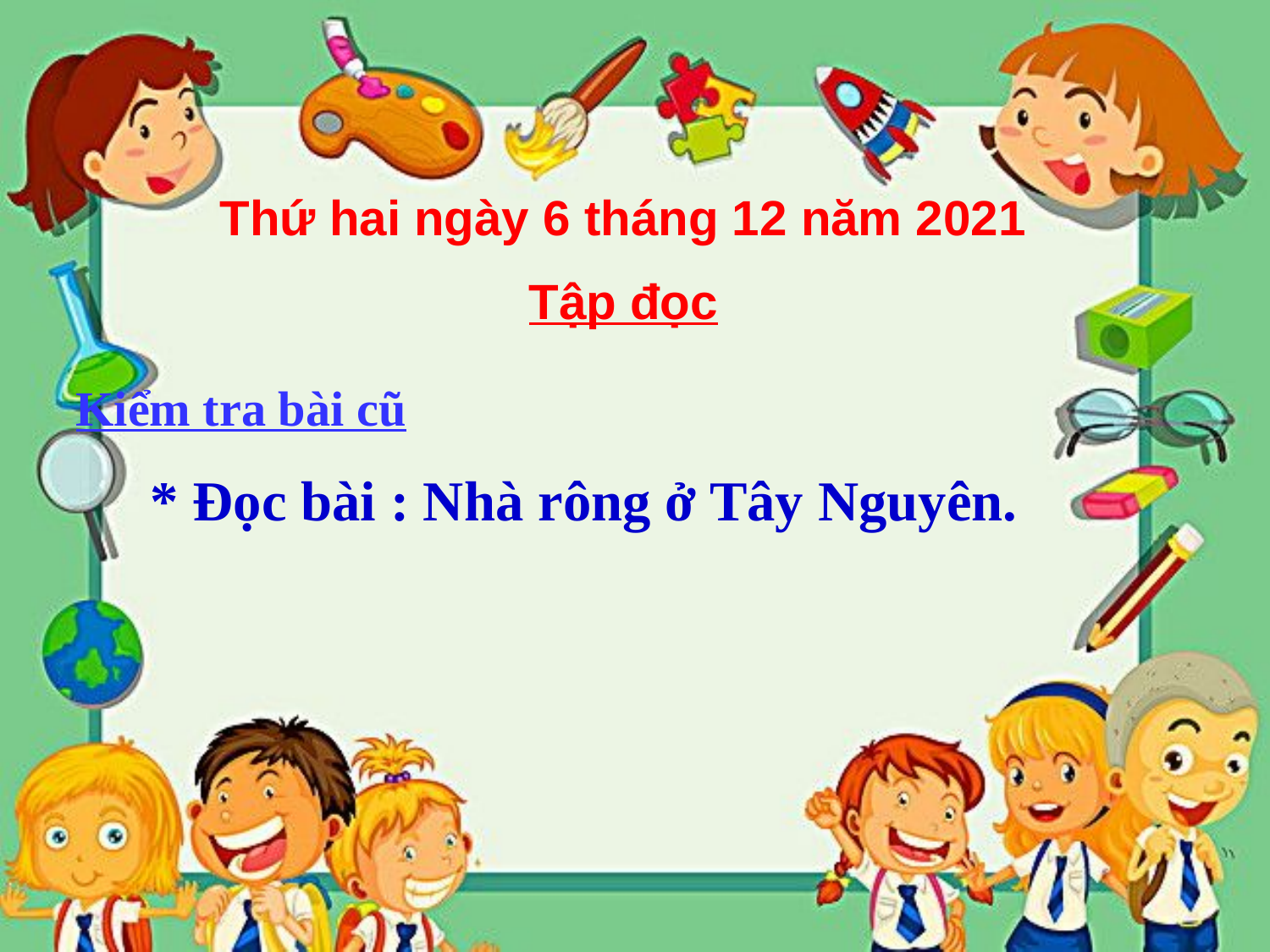

Thứ hai ngày 6 tháng 12 năm 2021
Tập đọc
Kiểm tra bài cũ
* Đọc bài : Nhà rông ở Tây Nguyên.